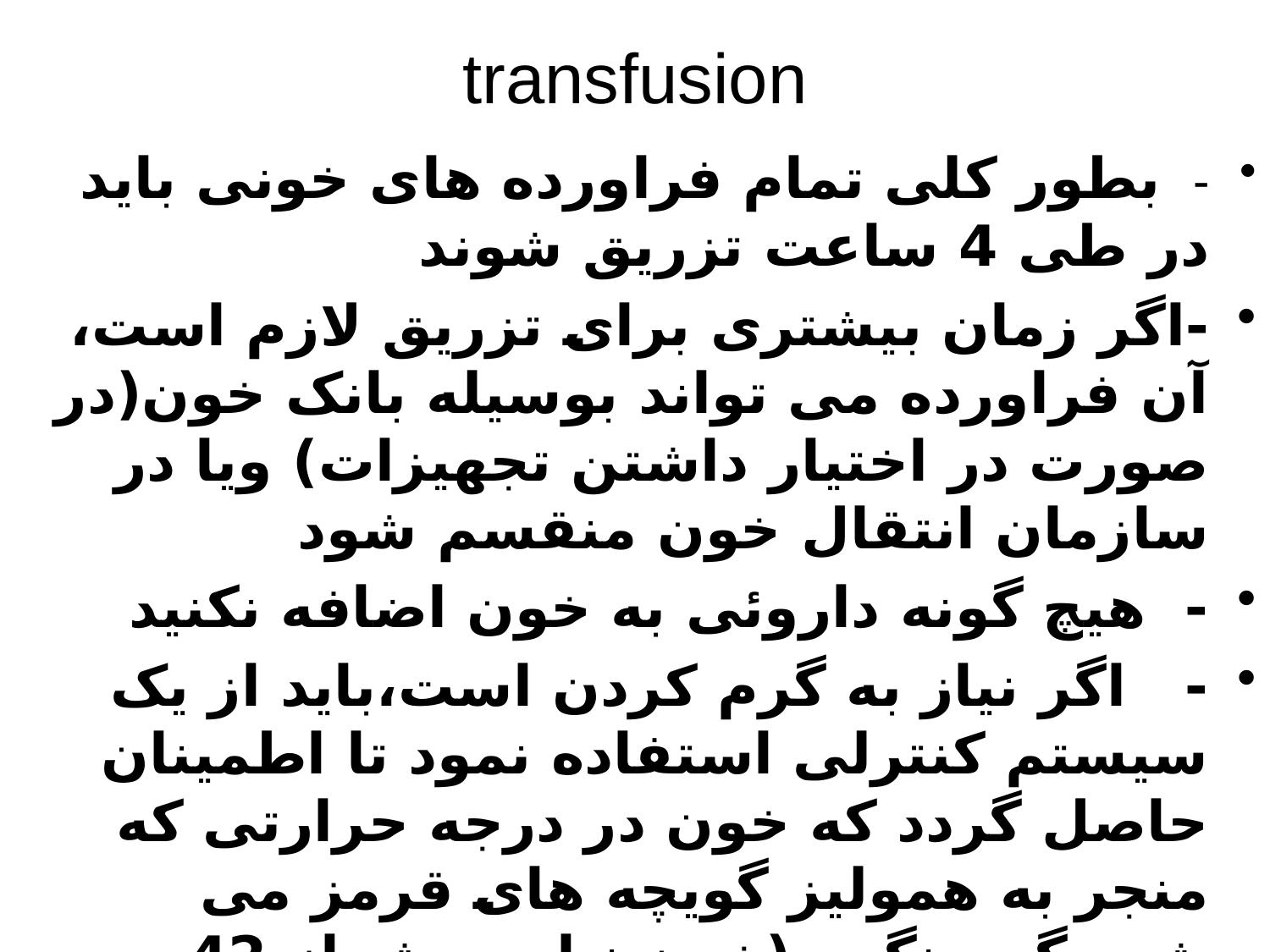

transfusion
-  بطور کلی تمام فراورده های خونی باید در طی 4 ساعت تزریق شوند
-اگر زمان بیشتری برای تزریق لازم است، آن فراورده می تواند بوسیله بانک خون(در صورت در اختیار داشتن تجهیزات) ویا در سازمان انتقال خون منقسم شود
-  هیچ گونه داروئی به خون اضافه نکنید
-   اگر نیاز به گرم کردن است،باید از یک سیستم کنترلی استفاده نمود تا اطمینان حاصل گردد که خون در درجه حرارتی که منجر به همولیز گویچه های قرمز می شود،گرم نگردد(خون نباید بیش از 42 درجه سانتیگراد گرم گردد)